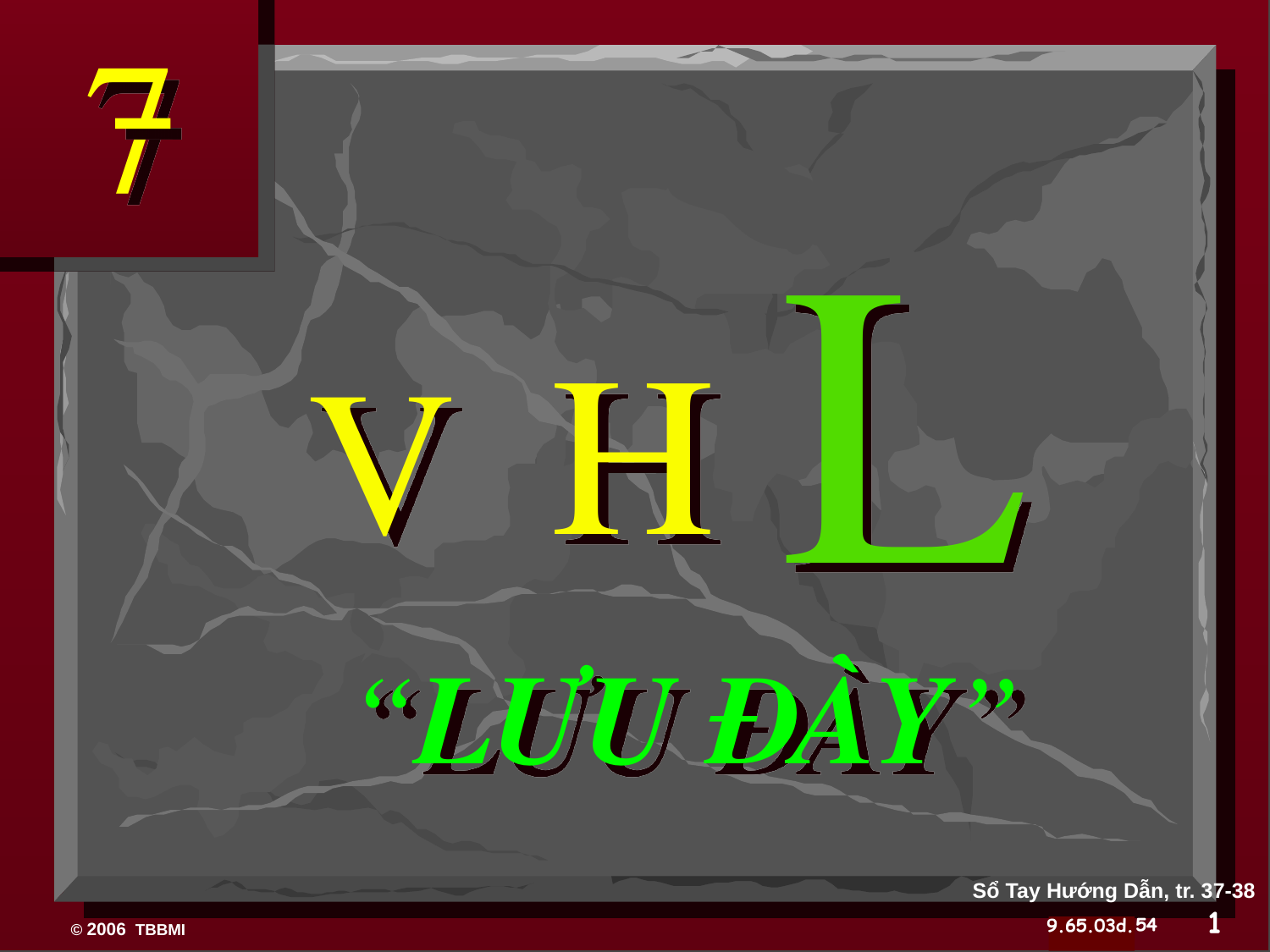

L

V  H

“LƯU ĐÀY”
Sổ Tay Hướng Dẫn, tr. 37-38
1
54